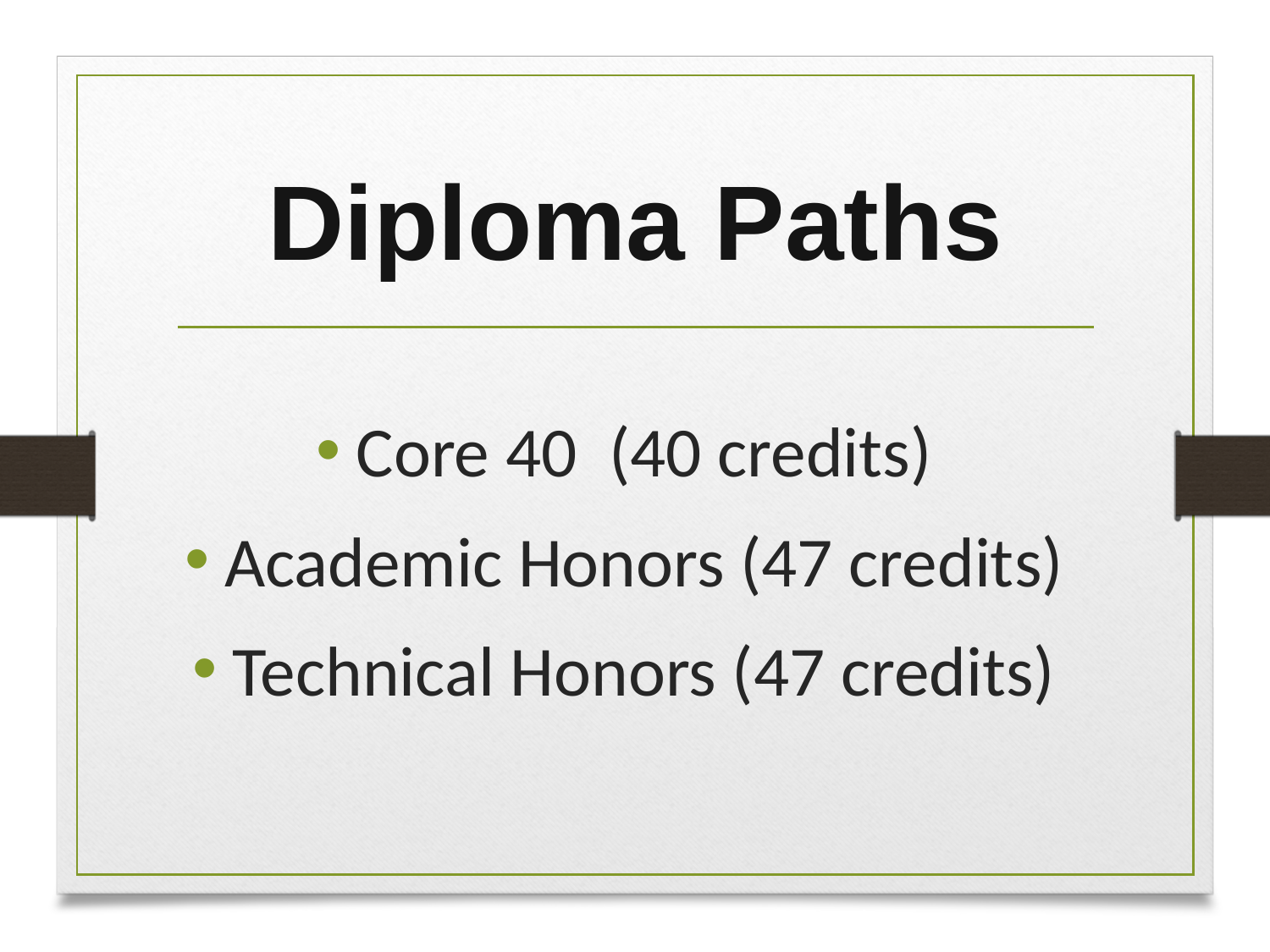

# Diploma Paths

Core 40  (40 credits)
Academic Honors (47 credits)
Technical Honors (47 credits)